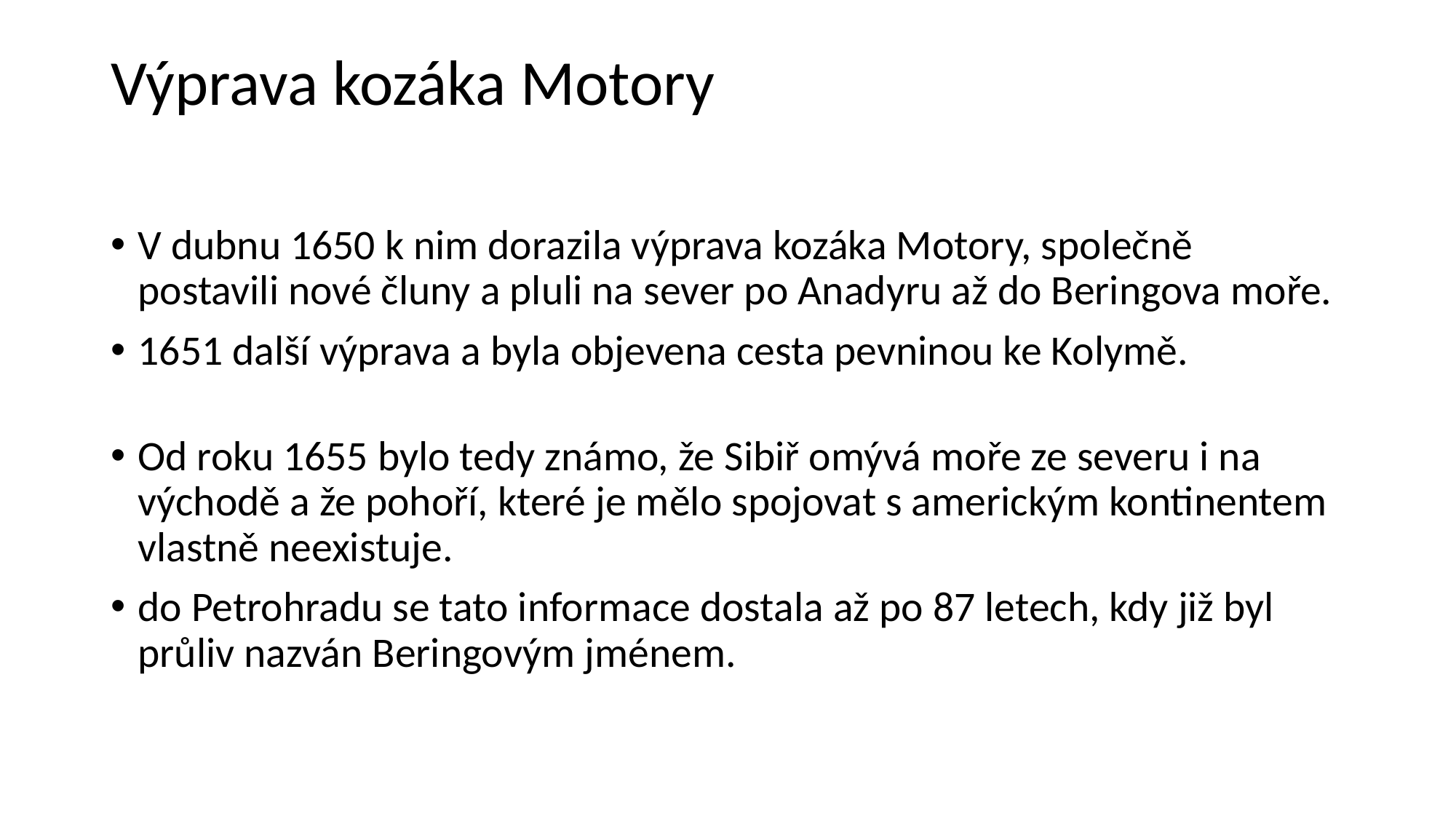

# Výprava kozáka Motory
V dubnu 1650 k nim dorazila výprava kozáka Motory, společně postavili nové čluny a pluli na sever po Anadyru až do Beringova moře.
1651 další výprava a byla objevena cesta pevninou ke Kolymě.
Od roku 1655 bylo tedy známo, že Sibiř omývá moře ze severu i na východě a že pohoří, které je mělo spojovat s americkým kontinentem vlastně neexistuje.
do Petrohradu se tato informace dostala až po 87 letech, kdy již byl průliv nazván Beringovým jménem.